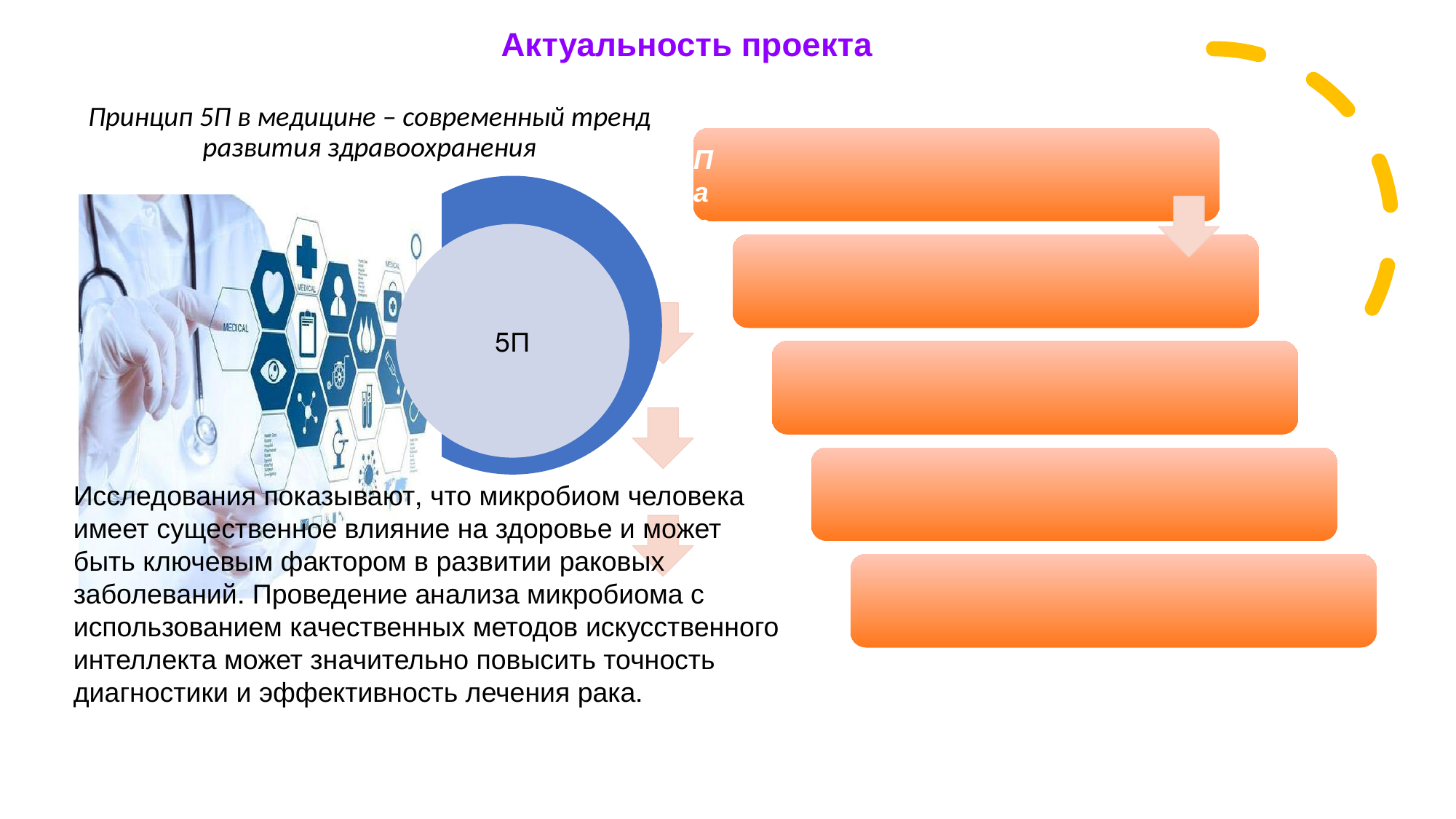

# Актуальность проекта

Принцип 5П в медицине – современный тренд развития здравоохранения

5П
Исследования показывают, что микробиом человека имеет существенное влияние на здоровье и может быть ключевым фактором в развитии раковых заболеваний. Проведение анализа микробиома с использованием качественных методов искусственного интеллекта может значительно повысить точность диагностики и эффективность лечения рака.